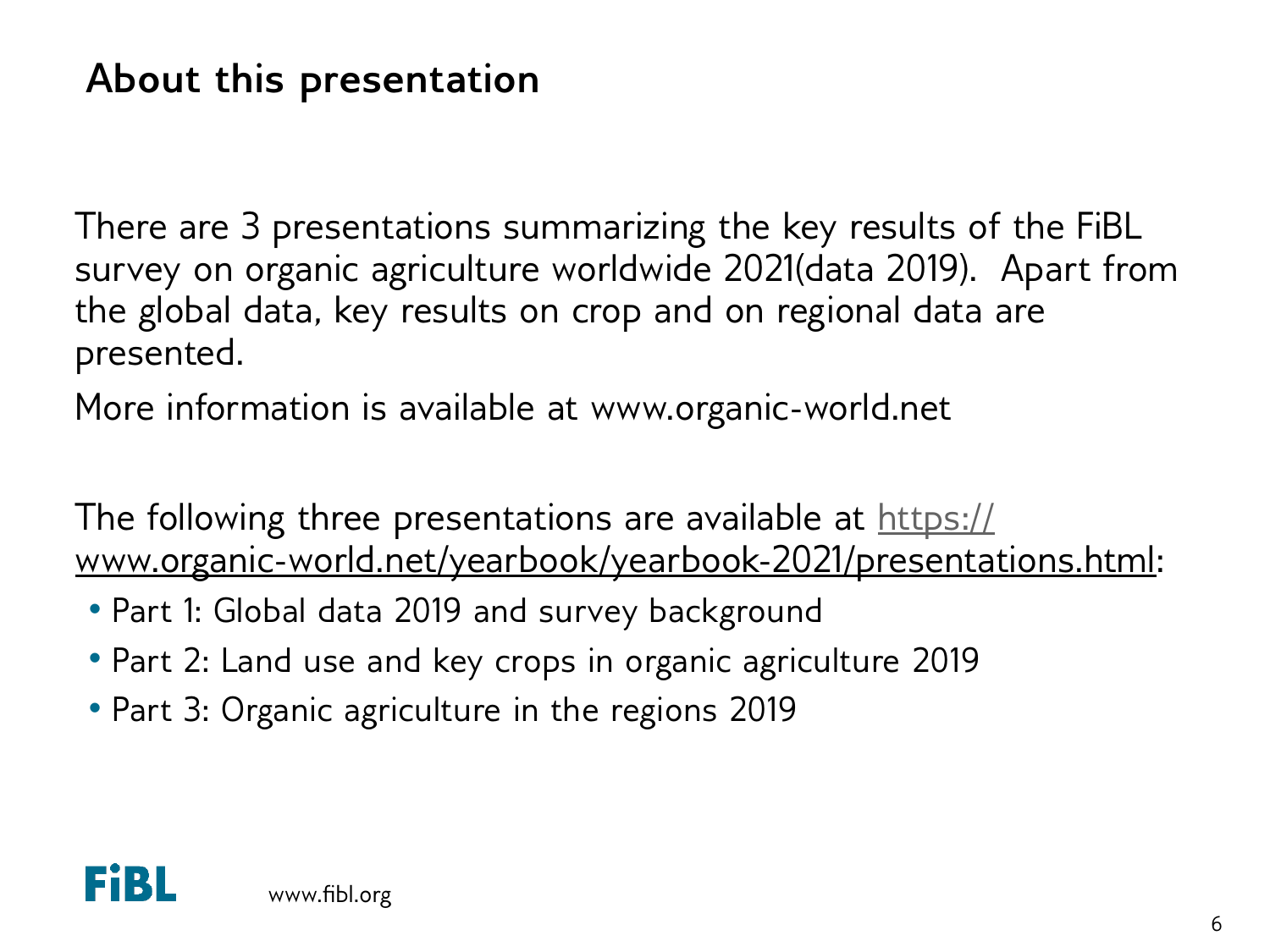

# About this presentation
There are 3 presentations summarizing the key results of the FiBL survey on organic agriculture worldwide 2021(data 2019).  Apart from the global data, key results on crop and on regional data are presented.
More information is available at www.organic-world.net

The following three presentations are available at https://www.organic-world.net/yearbook/yearbook-2021/presentations.html:
Part 1: Global data 2019 and survey background
Part 2: Land use and key crops in organic agriculture 2019
Part 3: Organic agriculture in the regions 2019
6